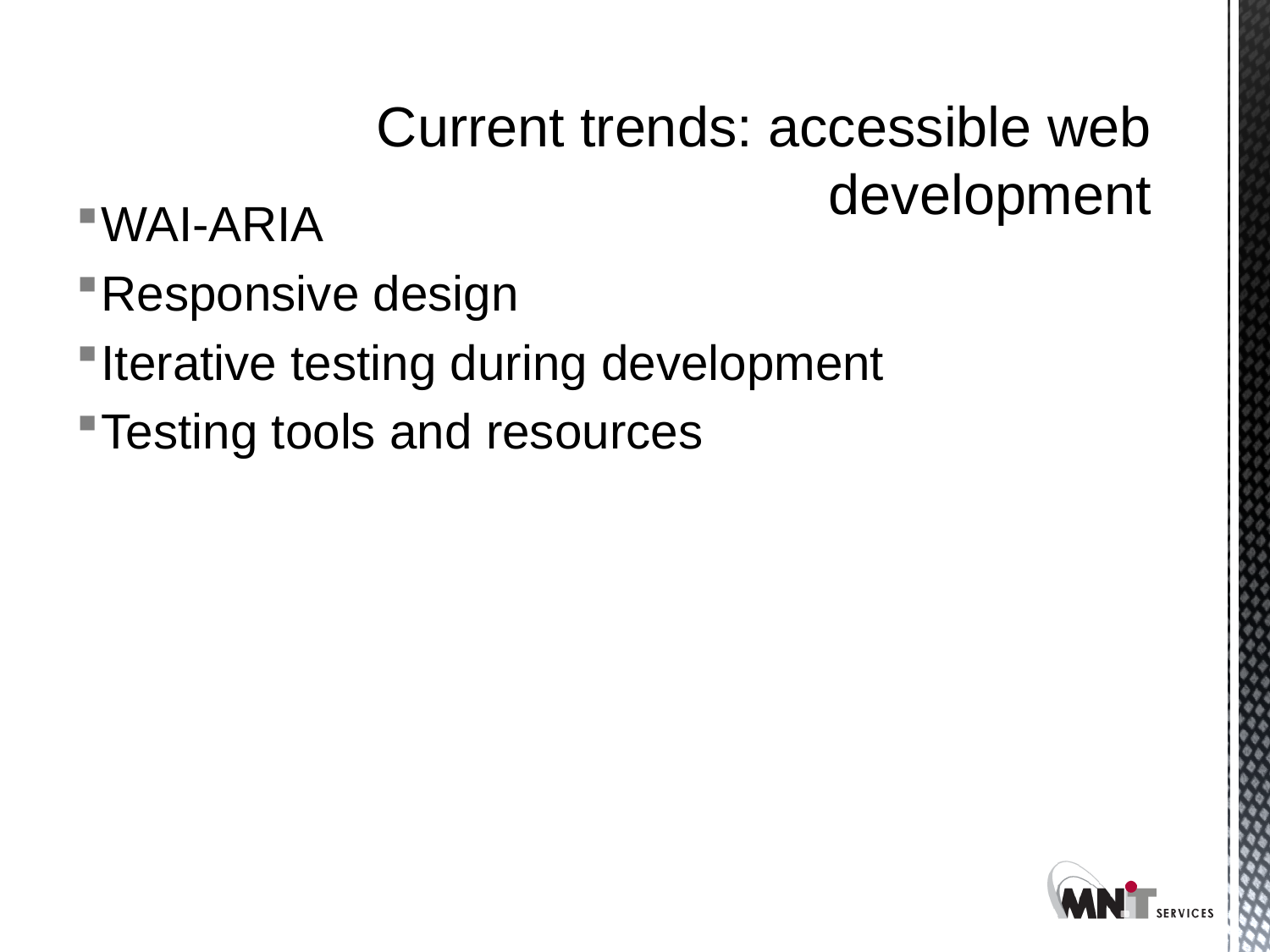

# Current trends: accessible web development
WAI-ARIA
Responsive design
Iterative testing during development
Testing tools and resources